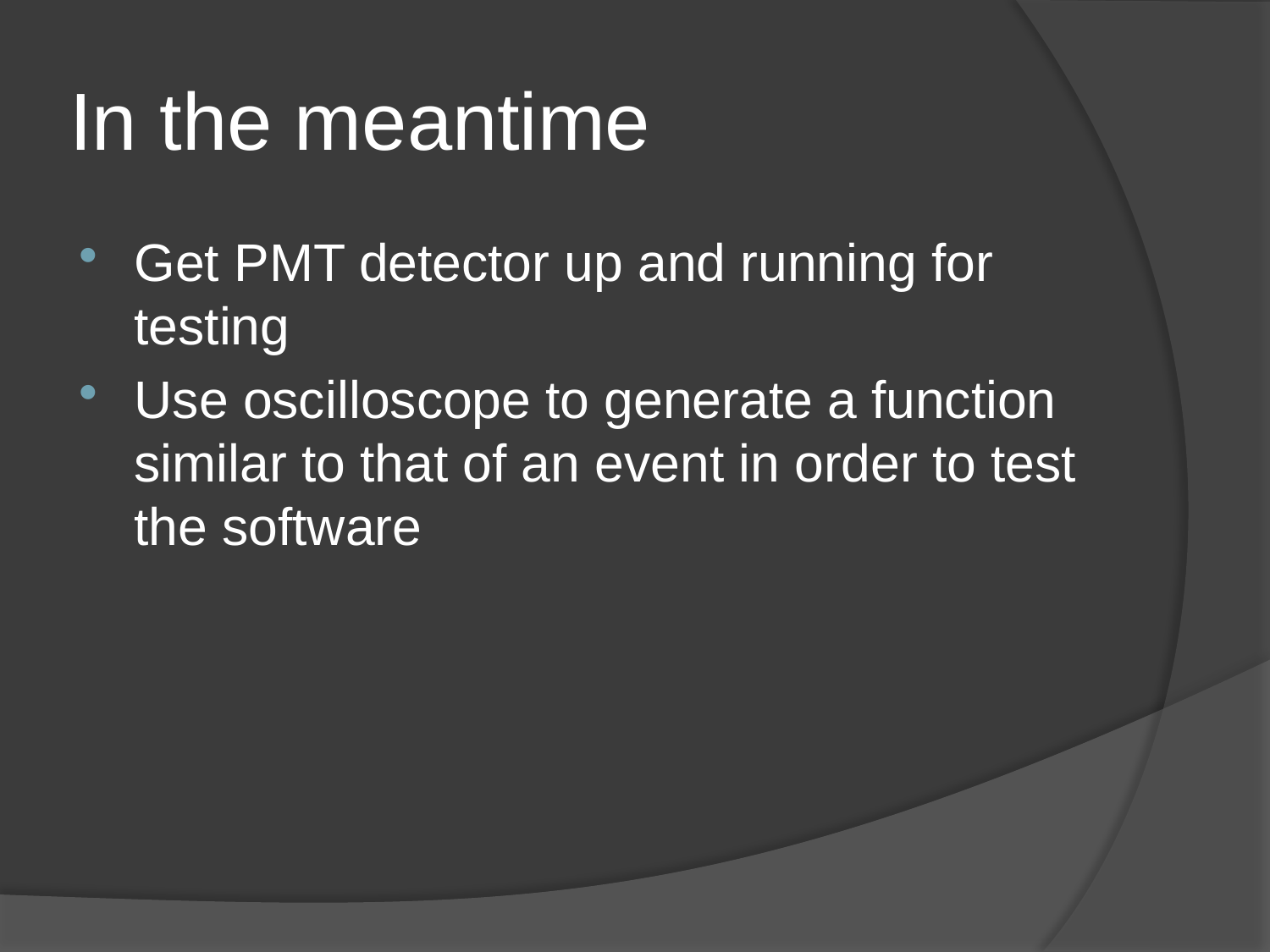

# In the meantime
Get PMT detector up and running for testing
Use oscilloscope to generate a function similar to that of an event in order to test the software